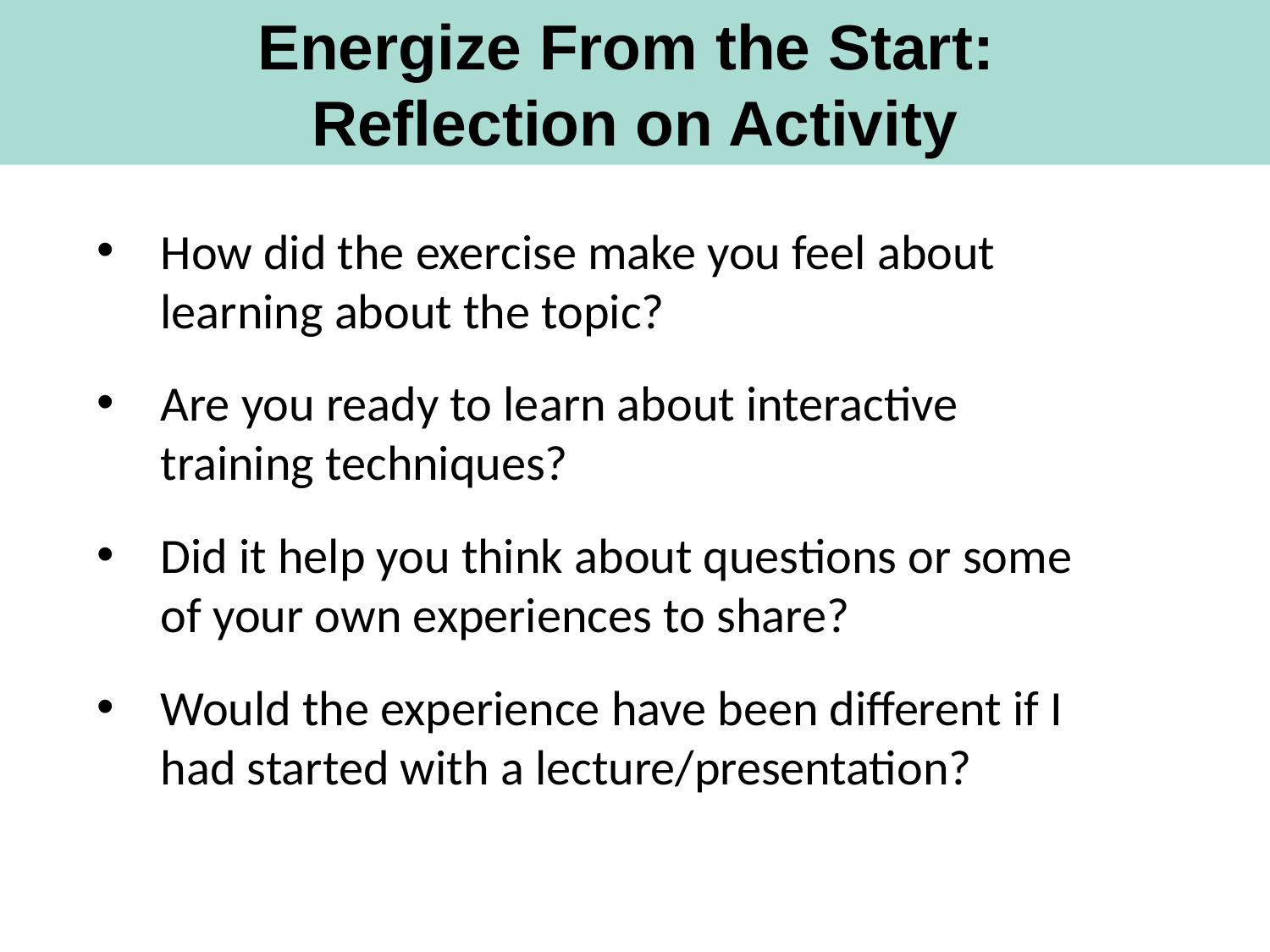

Energize From the Start:
Reflection on Activity

How did the exercise make you feel about learning about the topic?

Are you ready to learn about interactive training techniques?

Did it help you think about questions or some of your own experiences to share?

Would the experience have been different if I had started with a lecture/presentation?